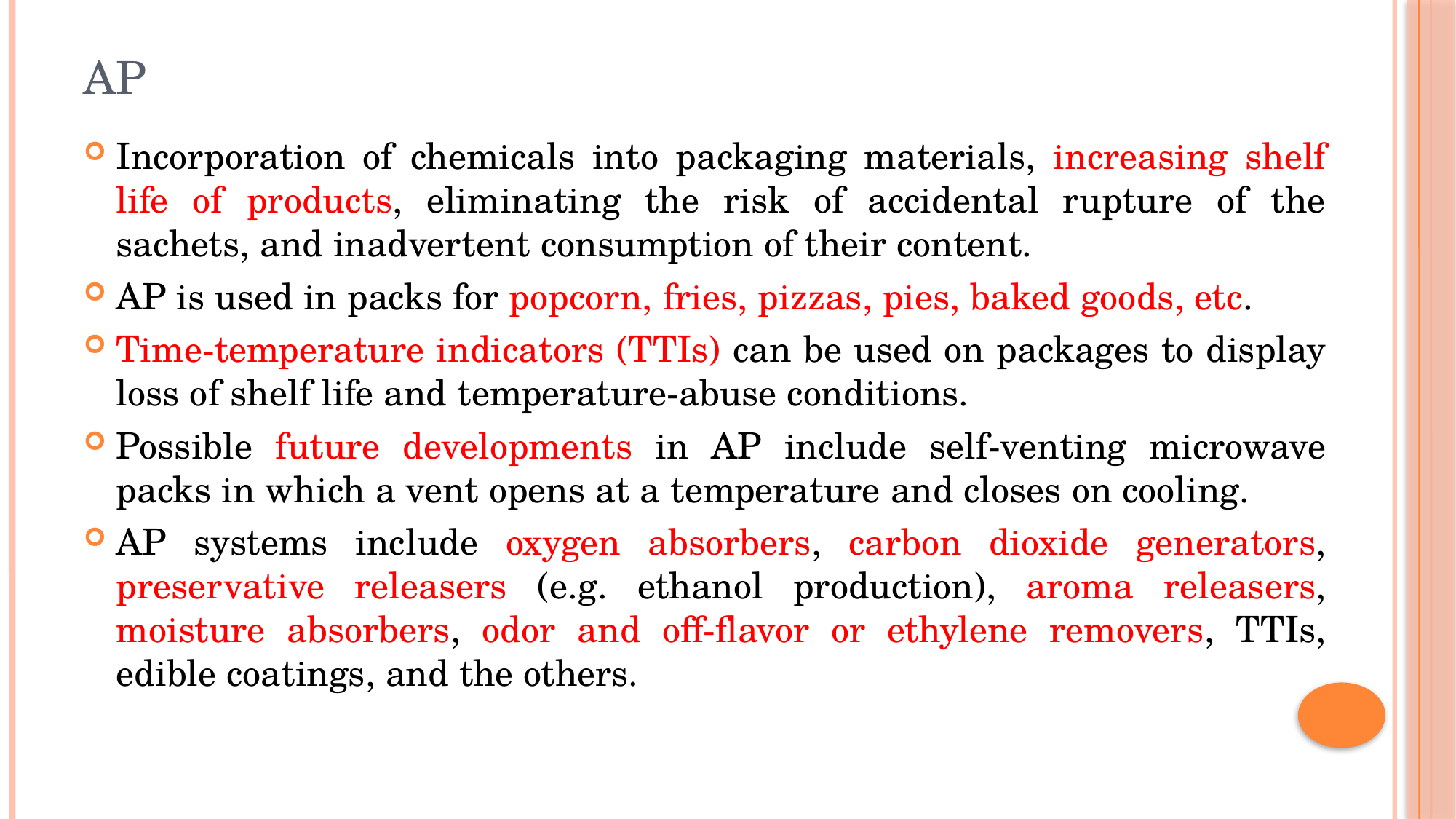

# AP
Incorporation of chemicals into packaging materials, increasing shelf life of products, eliminating the risk of accidental rupture of the sachets, and inadvertent consumption of their content.
AP is used in packs for popcorn, fries, pizzas, pies, baked goods, etc.
Time-temperature indicators (TTIs) can be used on packages to display loss of shelf life and temperature-abuse conditions.
Possible future developments in AP include self-venting microwave packs in which a vent opens at a temperature and closes on cooling.
AP systems include oxygen absorbers, carbon dioxide generators, preservative releasers (e.g. ethanol production), aroma releasers, moisture absorbers, odor and off-flavor or ethylene removers, TTIs, edible coatings, and the others.